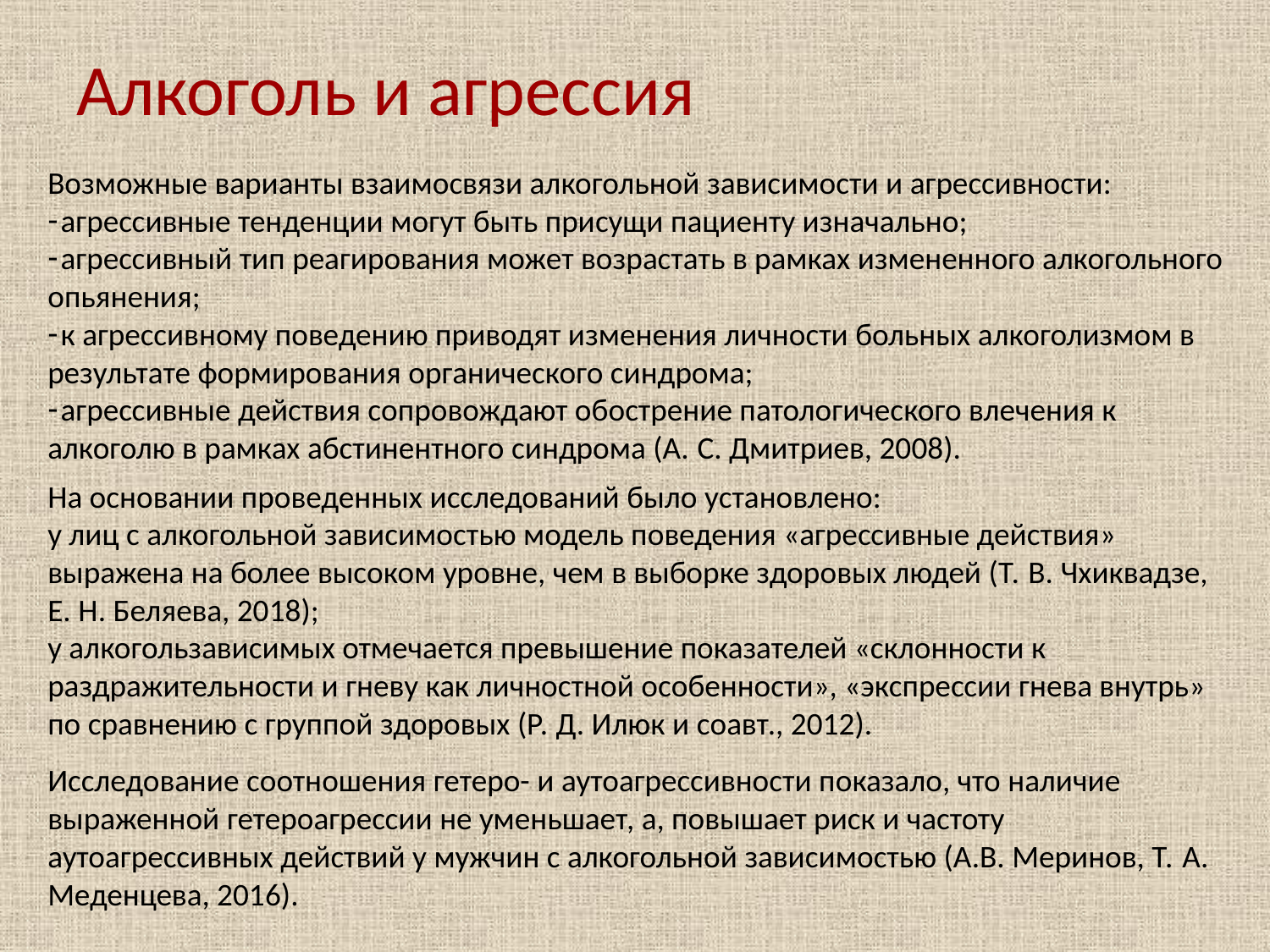

# Алкоголь и агрессия
Возможные варианты взаимосвязи алкогольной зависимости и агрессивности:
 агрессивные тенденции могут быть присущи пациенту изначально;
 агрессивный тип реагирования может возрастать в рамках измененного алкогольного опьянения;
 к агрессивному поведению приводят изменения личности больных алкоголизмом в результате формирования органического синдрома;
 агрессивные действия сопровождают обострение патологического влечения к алкоголю в рамках абстинентного синдрома (А. С. Дмитриев, 2008).

На основании проведенных исследований было установлено:
у лиц с алкогольной зависимостью модель поведения «агрессивные действия» выражена на более высоком уровне, чем в выборке здоровых людей (Т. В. Чхиквадзе, Е. Н. Беляева, 2018);
у алкогользависимых отмечается превышение показателей «склонности к раздражительности и гневу как личностной особенности», «экспрессии гнева внутрь» по сравнению с группой здоровых (Р. Д. Илюк и соавт., 2012).

Исследование соотношения гетеро- и аутоагрессивности показало, что наличие выраженной гетероагрессии не уменьшает, а, повышает риск и частоту аутоагрессивных действий у мужчин с алкогольной зависимостью (А.В. Меринов, Т. А. Меденцева, 2016).